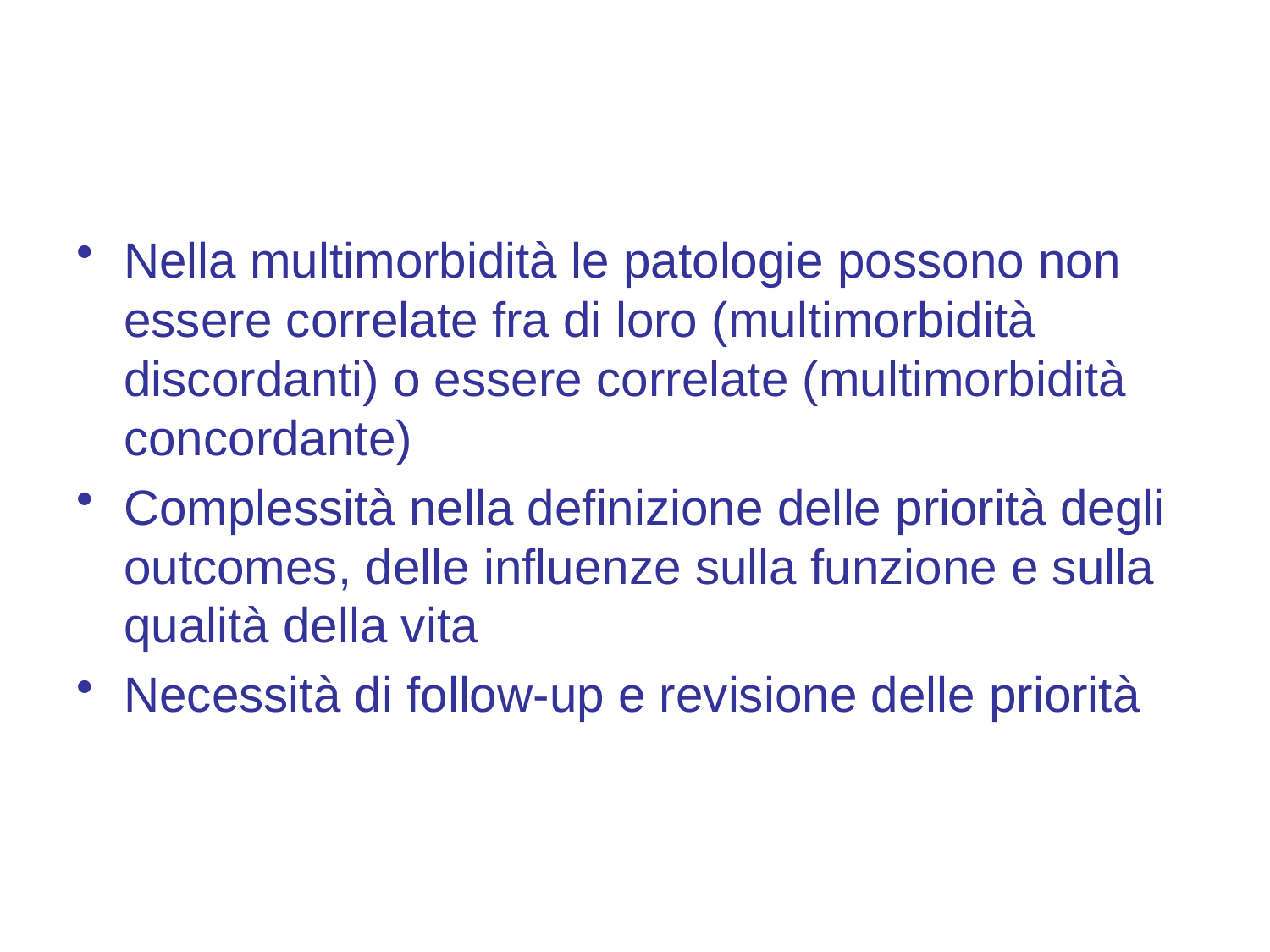

#
Nella multimorbidità le patologie possono non essere correlate fra di loro (multimorbidità discordanti) o essere correlate (multimorbidità concordante)
Complessità nella definizione delle priorità degli outcomes, delle influenze sulla funzione e sulla qualità della vita
Necessità di follow-up e revisione delle priorità